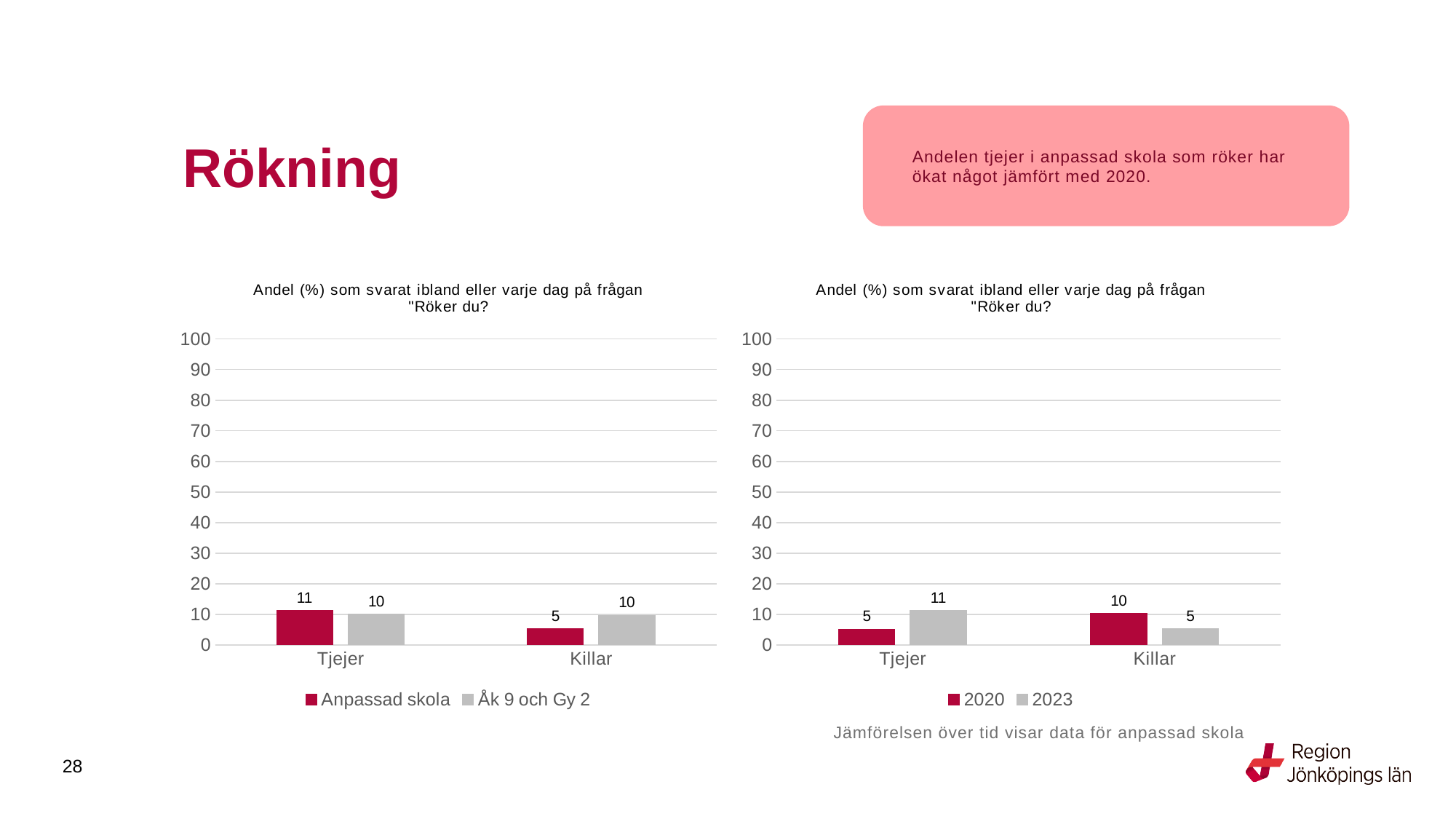

# Rökning
Andelen tjejer i anpassad skola som röker har ökat något jämfört med 2020.

### Chart: Andel (%) som svarat ibland eller varje dag på frågan "Röker du?

| Category | Anpassad skola | Åk 9 och Gy 2 |
|---|---|---|
| Tjejer | 11.236 | 10.0693 |
| Killar | 5.2632 | 9.6827 |

### Chart: Andel (%) som svarat ibland eller varje dag på frågan "Röker du?

| Category | 2020 | 2023 |
|---|---|---|
| Tjejer | 5.0633 | 11.236 |
| Killar | 10.2564 | 5.2632 |
Jämförelsen över tid visar data för anpassad skola
28